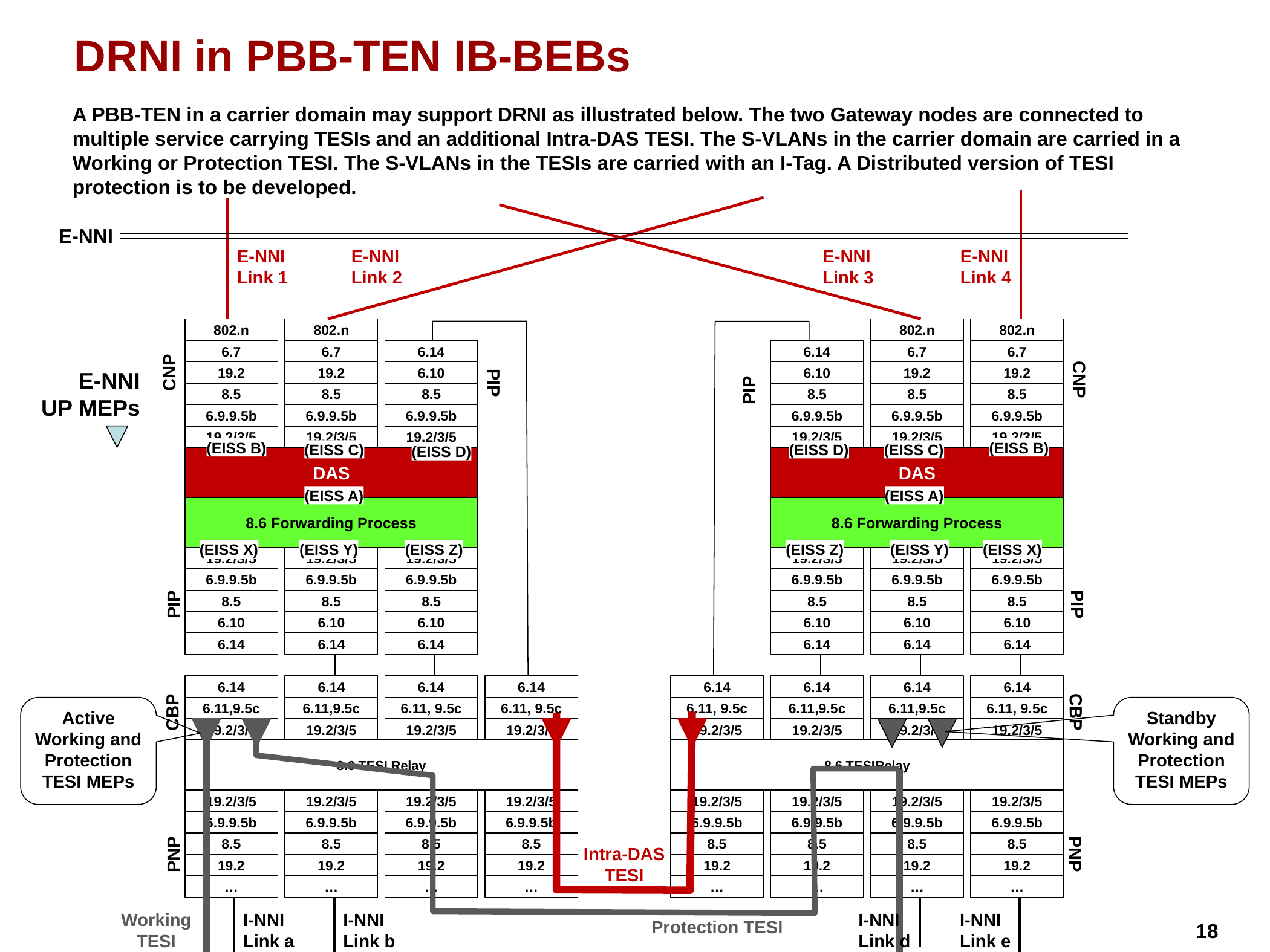

# DRNI in PBB-TEN IB-BEBs
A PBB-TEN in a carrier domain may support DRNI as illustrated below. The two Gateway nodes are connected to multiple service carrying TESIs and an additional Intra-DAS TESI. The S-VLANs in the carrier domain are carried in a Working or Protection TESI. The S-VLANs in the TESIs are carried with an I-Tag. A Distributed version of TESI protection is to be developed.
E-NNI
E-NNI
Link 1
E-NNI
Link 2
E-NNI
Link 3
E-NNI
Link 4
802.n
802.n
802.n
802.n

6.7
6.7
6.14
6.14
6.7
6.7
E-NNI
 UP MEPs
19.2
19.2
6.10
6.10
19.2
19.2
CNP
CNP
PIP
PIP
8.5
8.5
8.5
8.5
8.5
8.5
6.9.9.5b
6.9.9.5b
6.9.9.5b
6.9.9.5b
6.9.9.5b
6.9.9.5b

19.2/3/5
19.2/3/5
19.2/3/5
19.2/3/5
19.2/3/5
19.2/3/5
(EISS B)
(EISS B)
(EISS C)
(EISS D)
(EISS C)
(EISS D)
DAS
DAS
(EISS A)
(EISS A)
8.6 Forwarding Process
8.6 Forwarding Process
(EISS X)
(EISS Y)
(EISS Z)
(EISS Z)
(EISS Y)
(EISS X)
19.2/3/5
19.2/3/5
19.2/3/5
19.2/3/5
19.2/3/5
19.2/3/5
6.9.9.5b
6.9.9.5b
6.9.9.5b
6.9.9.5b
6.9.9.5b
6.9.9.5b
8.5
8.5
8.5
8.5
8.5
8.5
PIP
PIP
6.10
6.10
6.10
6.10
6.10
6.10
6.14
6.14
6.14
6.14
6.14
6.14
6.14
6.14
6.14
6.14
6.14
6.14
6.14
6.14
CBP
CBP
Active Working and Protection TESI MEPs
6.11,9.5c
6.11,9.5c
6.11, 9.5c
6.11, 9.5c
6.11, 9.5c
6.11,9.5c
6.11,9.5c
6.11, 9.5c
Standby Working and Protection TESI MEPs

19.2/3/5

19.2/3/5
19.2/3/5
19.2/3/5

19.2/3/5

19.2/3/5
19.2/3/5

19.2/3/5
8.6 TESI Relay
8.6 TESIRelay

19.2/3/5
19.2/3/5
19.2/3/5
19.2/3/5
19.2/3/5
19.2/3/5
19.2/3/5
19.2/3/5
6.9.9.5b
6.9.9.5b
6.9.9.5b
6.9.9.5b
6.9.9.5b
6.9.9.5b
6.9.9.5b
6.9.9.5b
8.5
8.5
8.5
8.5
8.5
8.5
8.5
8.5
Intra-DAS TESI
PNP
PNP
19.2
19.2
19.2
19.2
19.2
19.2
19.2
19.2
…
…
…
…
…
…
…
…
Working TESI
I-NNI
Link a
I-NNI
Link b
I-NNI
Link d
I-NNI
Link e
Protection TESI